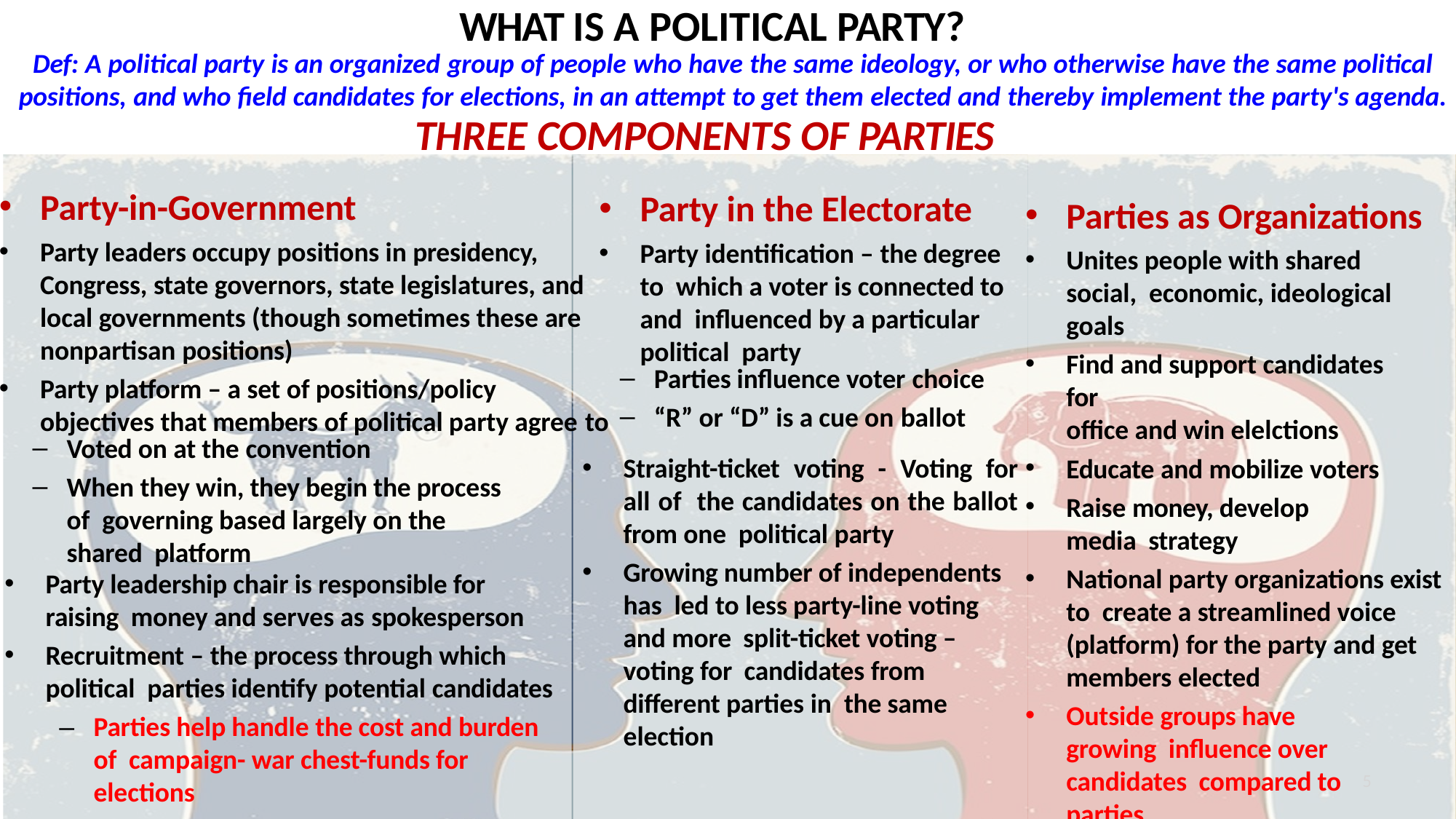

# WHAT IS A POLITICAL PARTY?
Def: A political party is an organized group of people who have the same ideology, or who otherwise have the same political positions, and who field candidates for elections, in an attempt to get them elected and thereby implement the party's agenda.
THREE COMPONENTS OF PARTIES

Party-in-Government
Party leaders occupy positions in presidency,  Congress, state governors, state legislatures, and  local governments (though sometimes these are  nonpartisan positions)
Party platform – a set of positions/policy  objectives that members of political party agree to
Party in the Electorate
Party identification – the degree to  which a voter is connected to and  influenced by a particular political  party
Parties as Organizations
Unites people with shared social,  economic, ideological goals
Find and support candidates for
office and win elelctions
Educate and mobilize voters
Raise money, develop media  strategy
National party organizations exist to  create a streamlined voice  (platform) for the party and get  members elected
Outside groups have growing  influence over candidates  compared to parties
Parties influence voter choice
“R” or “D” is a cue on ballot
Voted on at the convention
When they win, they begin the process of  governing based largely on the shared  platform
Straight-ticket voting - Voting for all of  the candidates on the ballot from one  political party
Growing number of independents has  led to less party-line voting and more  split-ticket voting – voting for  candidates from different parties in  the same election
Party leadership chair is responsible for raising  money and serves as spokesperson
Recruitment – the process through which political  parties identify potential candidates
–	Parties help handle the cost and burden of  campaign- war chest-funds for elections
Maintain voter database to target in elections
5